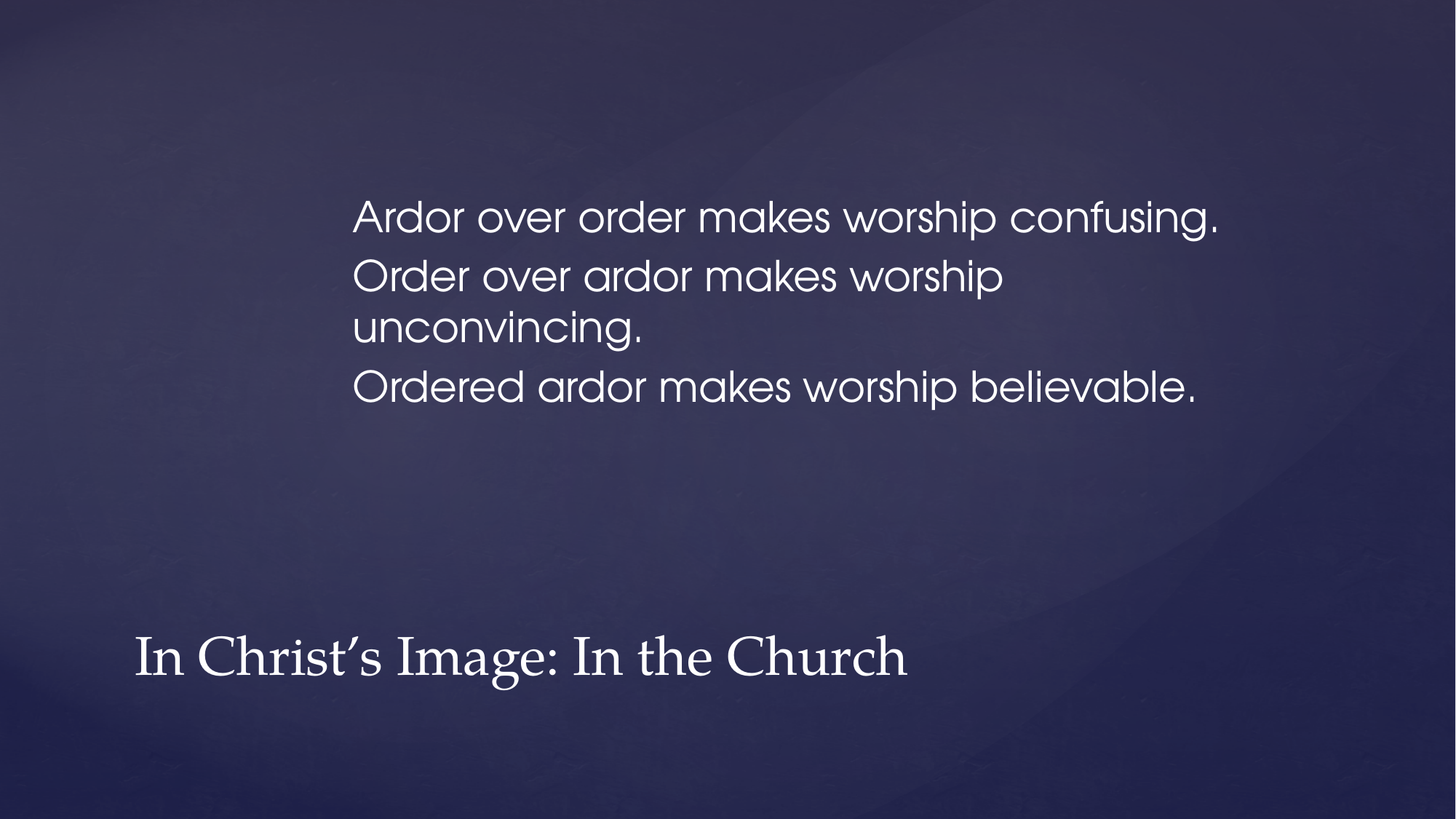

Ardor over order makes worship confusing.
Order over ardor makes worship unconvincing.
Ordered ardor makes worship believable.
# In Christ’s Image: In the Church